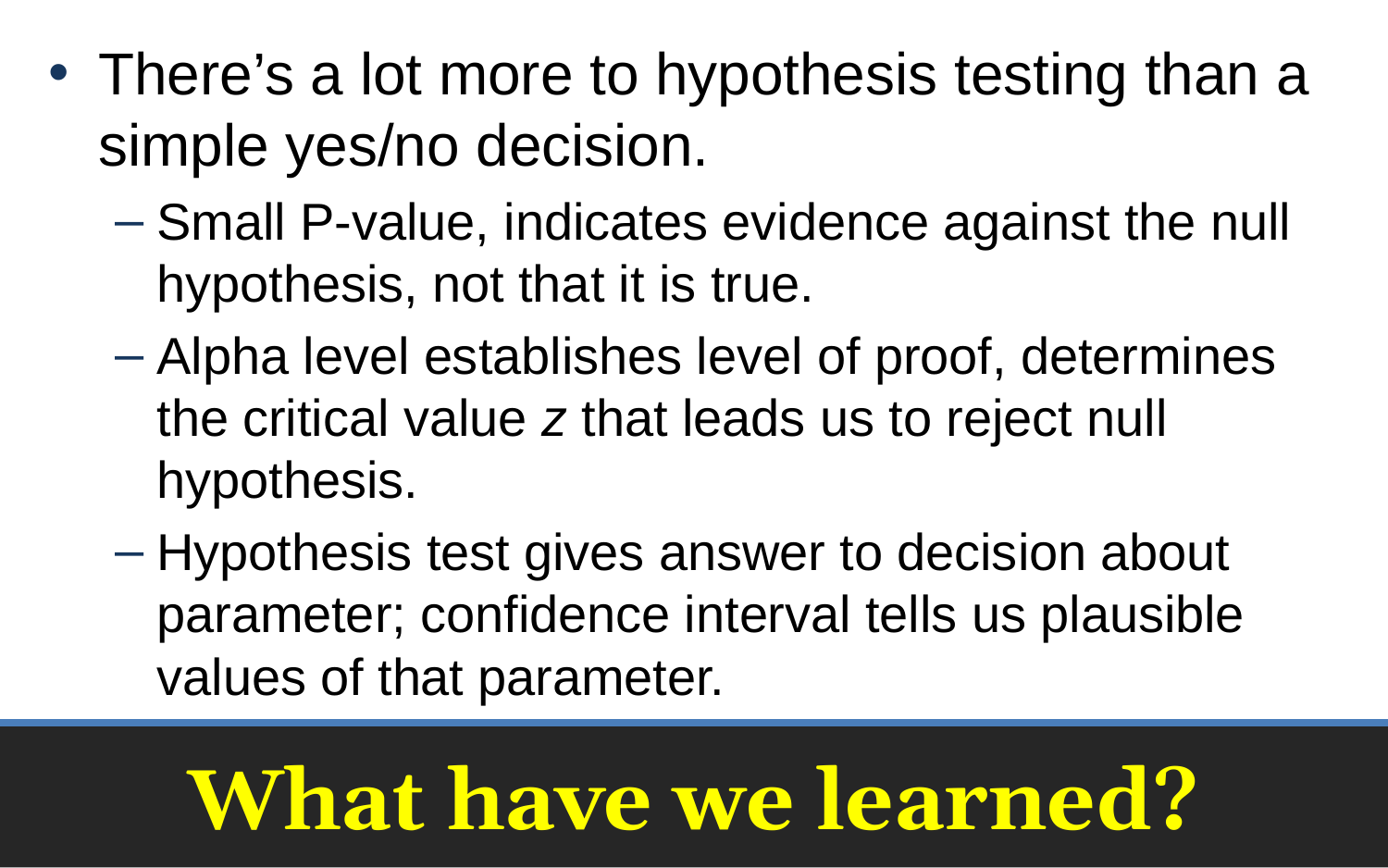

There’s a lot more to hypothesis testing than a simple yes/no decision.
Small P-value, indicates evidence against the null hypothesis, not that it is true.
Alpha level establishes level of proof, determines the critical value z that leads us to reject null hypothesis.
Hypothesis test gives answer to decision about parameter; confidence interval tells us plausible values of that parameter.
# What have we learned?